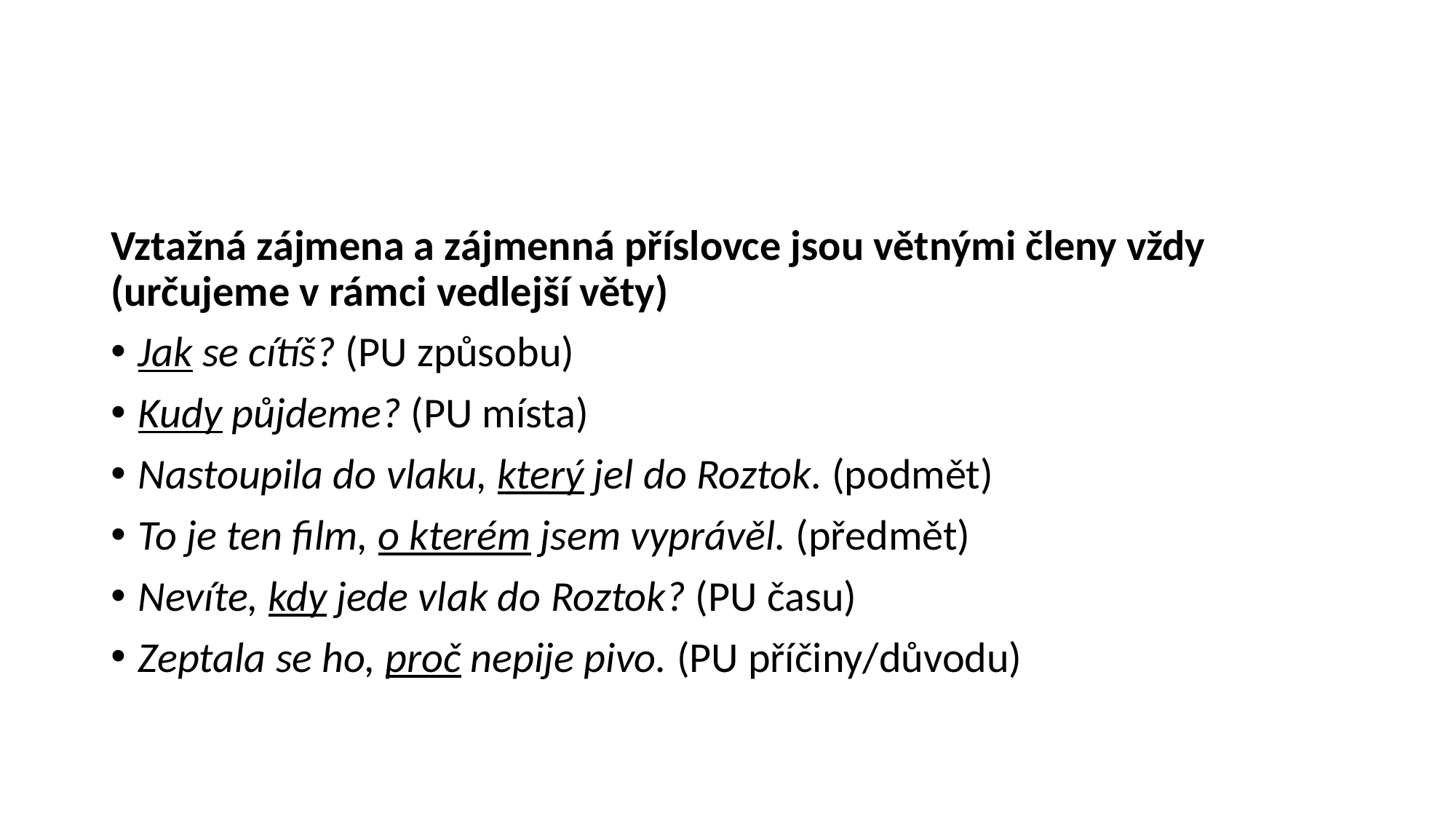

#
Vztažná zájmena a zájmenná příslovce jsou větnými členy vždy (určujeme v rámci vedlejší věty)
Jak se cítíš? (PU způsobu)
Kudy půjdeme? (PU místa)
Nastoupila do vlaku, který jel do Roztok. (podmět)
To je ten film, o kterém jsem vyprávěl. (předmět)
Nevíte, kdy jede vlak do Roztok? (PU času)
Zeptala se ho, proč nepije pivo. (PU příčiny/důvodu)